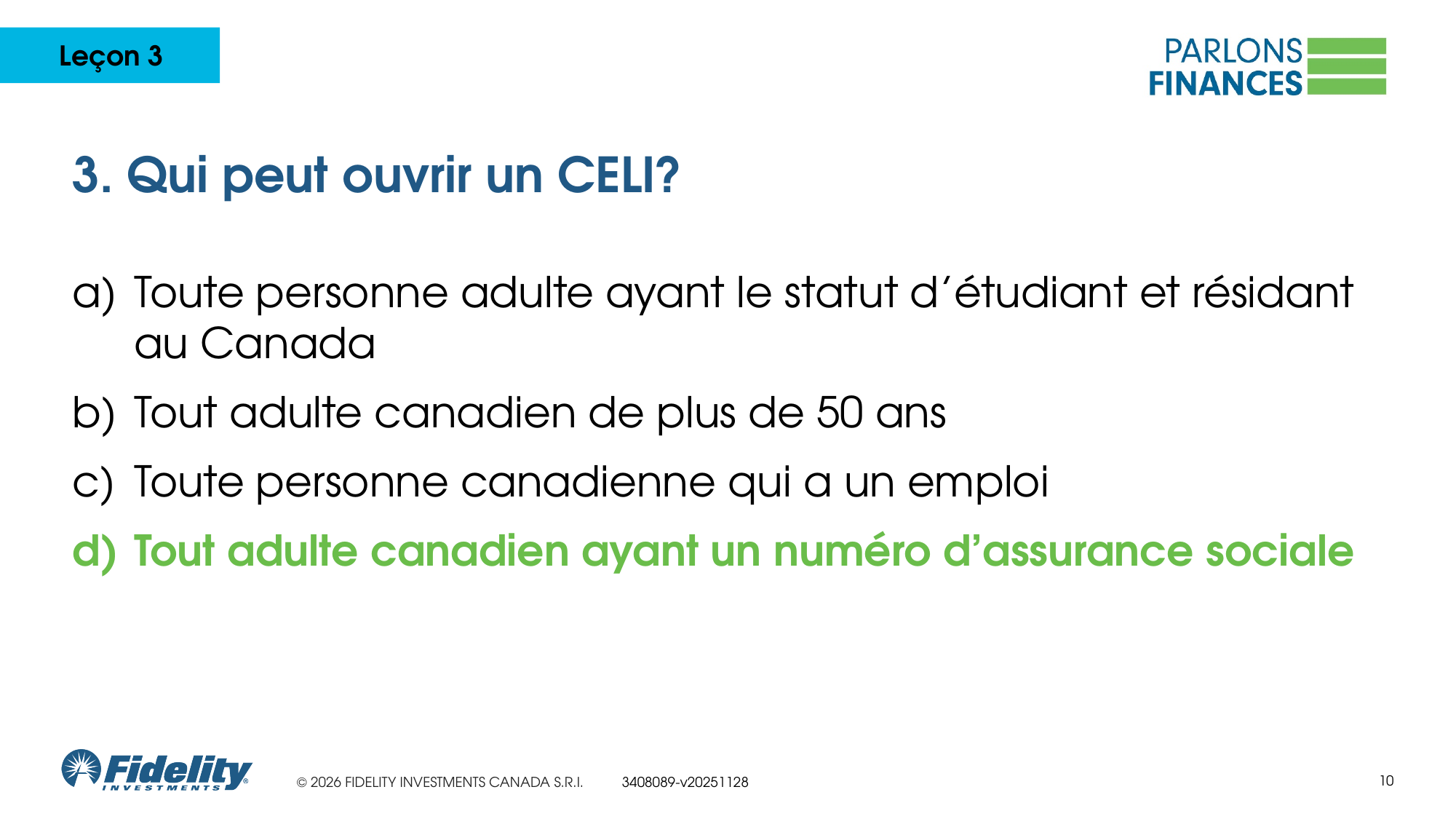

# 3. Qui peut ouvrir un CELI?
Toute personne adulte ayant le statut d’étudiant et résidant au Canada
Tout adulte canadien de plus de 50 ans
Toute personne canadienne qui a un emploi
Tout adulte canadien ayant un numéro d’assurance sociale
10